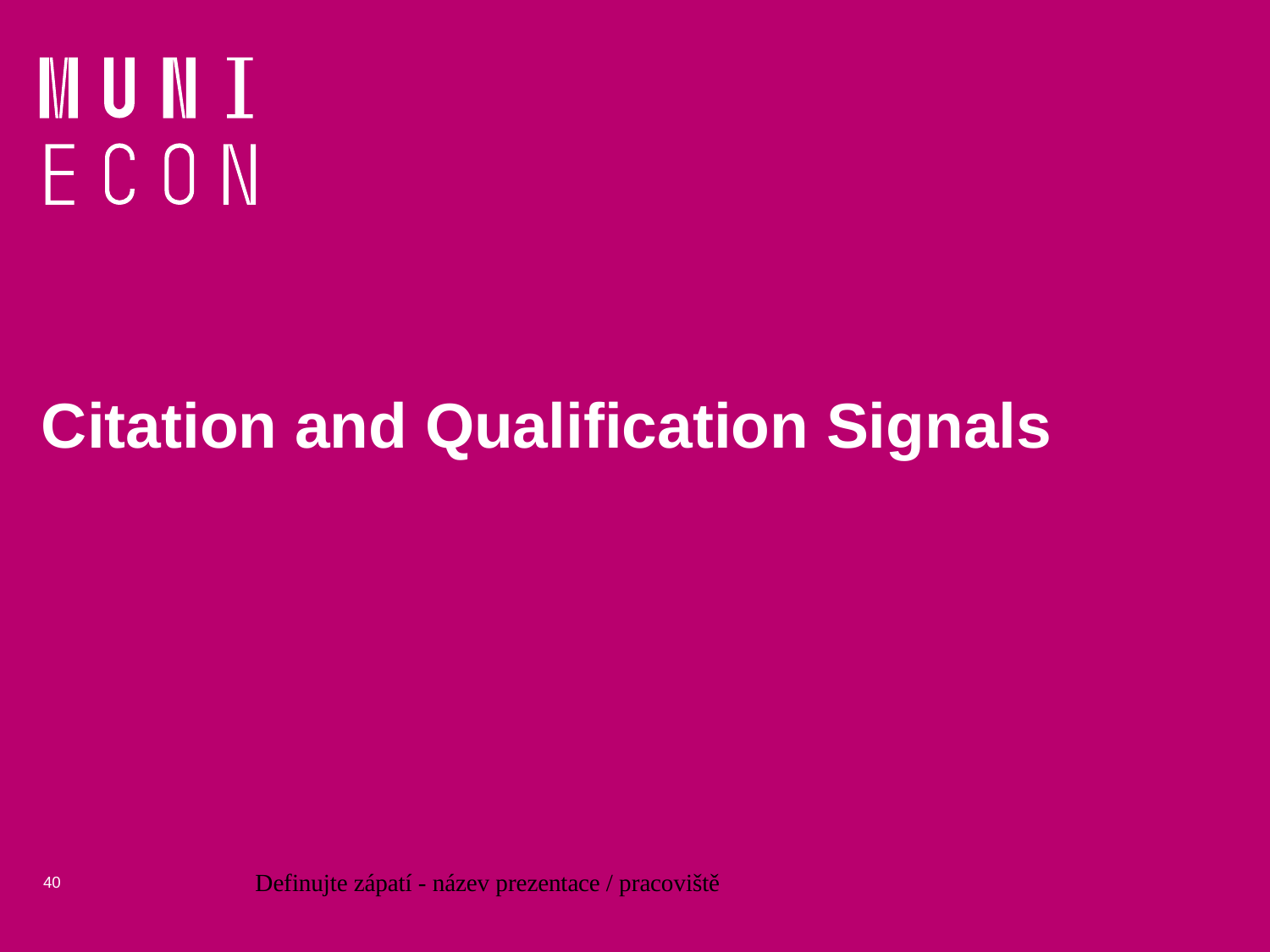

# Citation and Qualification Signals

40
Definujte zápatí - název prezentace / pracoviště